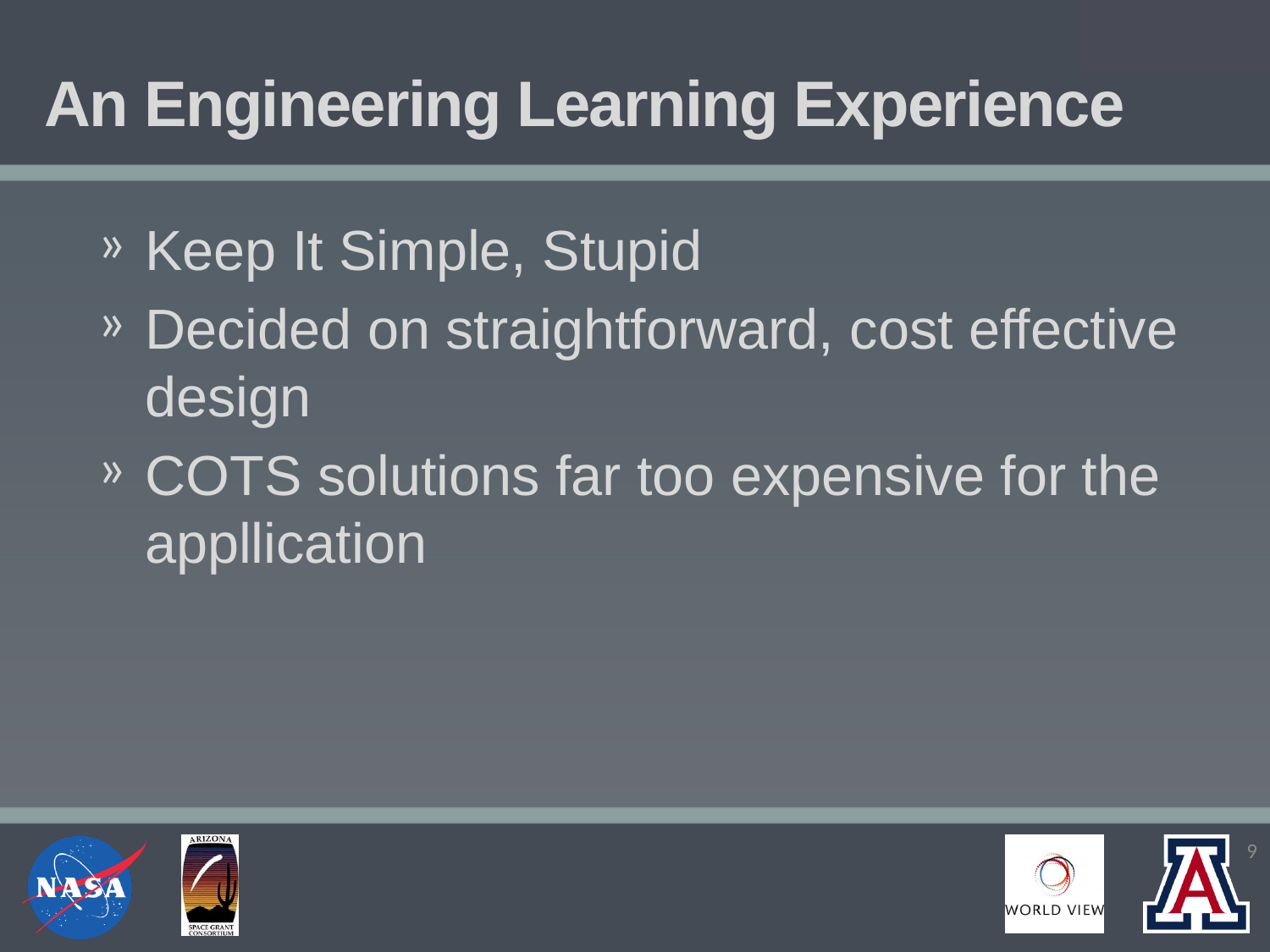

# An Engineering Learning Experience
Keep It Simple, Stupid
Decided on straightforward, cost effective design
COTS solutions far too expensive for the appllication
9